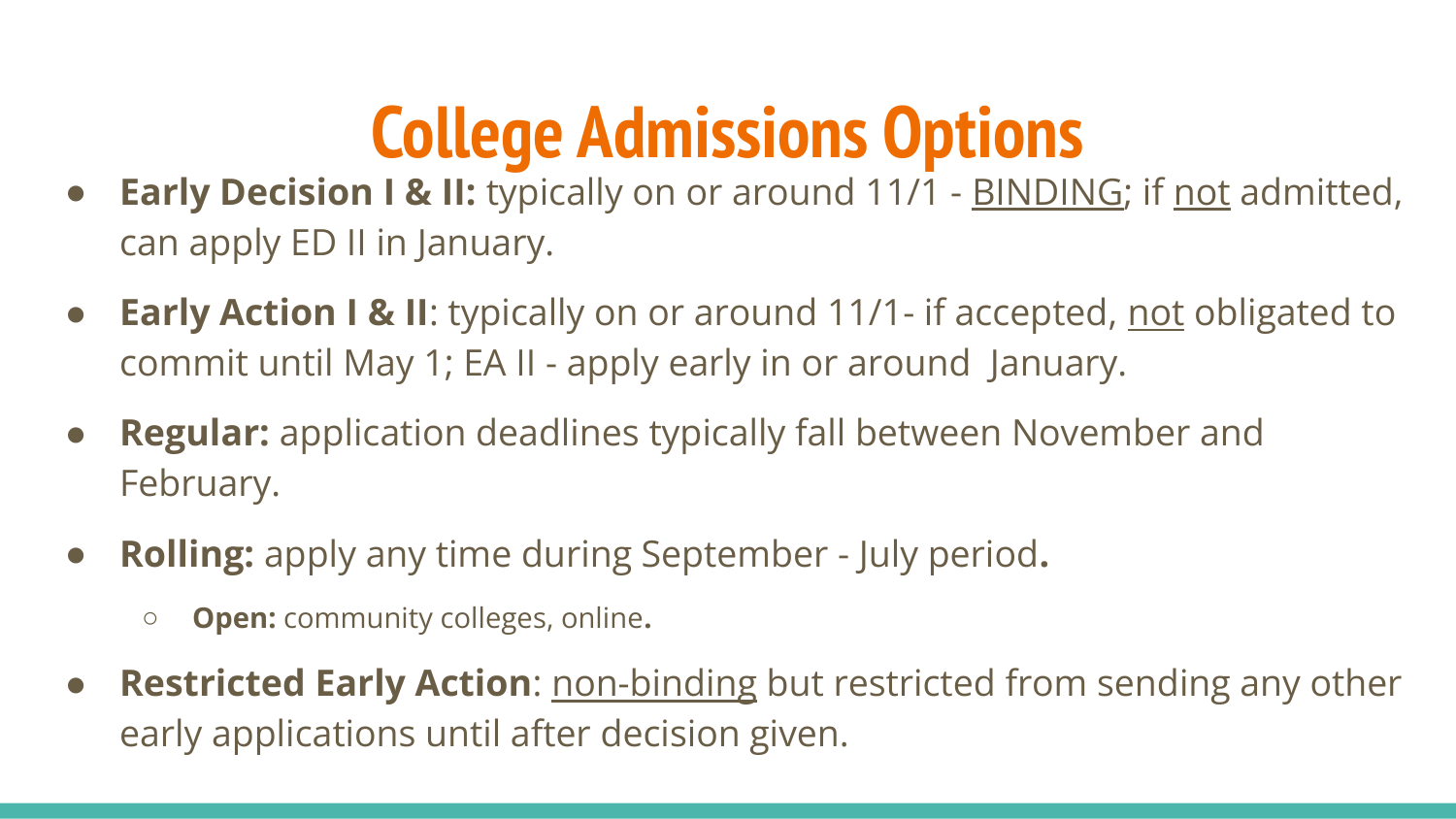

# College Admissions Options
Early Decision I & II: typically on or around 11/1 - BINDING; if not admitted, can apply ED II in January.
Early Action I & II: typically on or around 11/1- if accepted, not obligated to commit until May 1; EA II - apply early in or around  January.
Regular: application deadlines typically fall between November and February.
Rolling: apply any time during September - July period.
Open: community colleges, online.
Restricted Early Action: non-binding but restricted from sending any other early applications until after decision given.